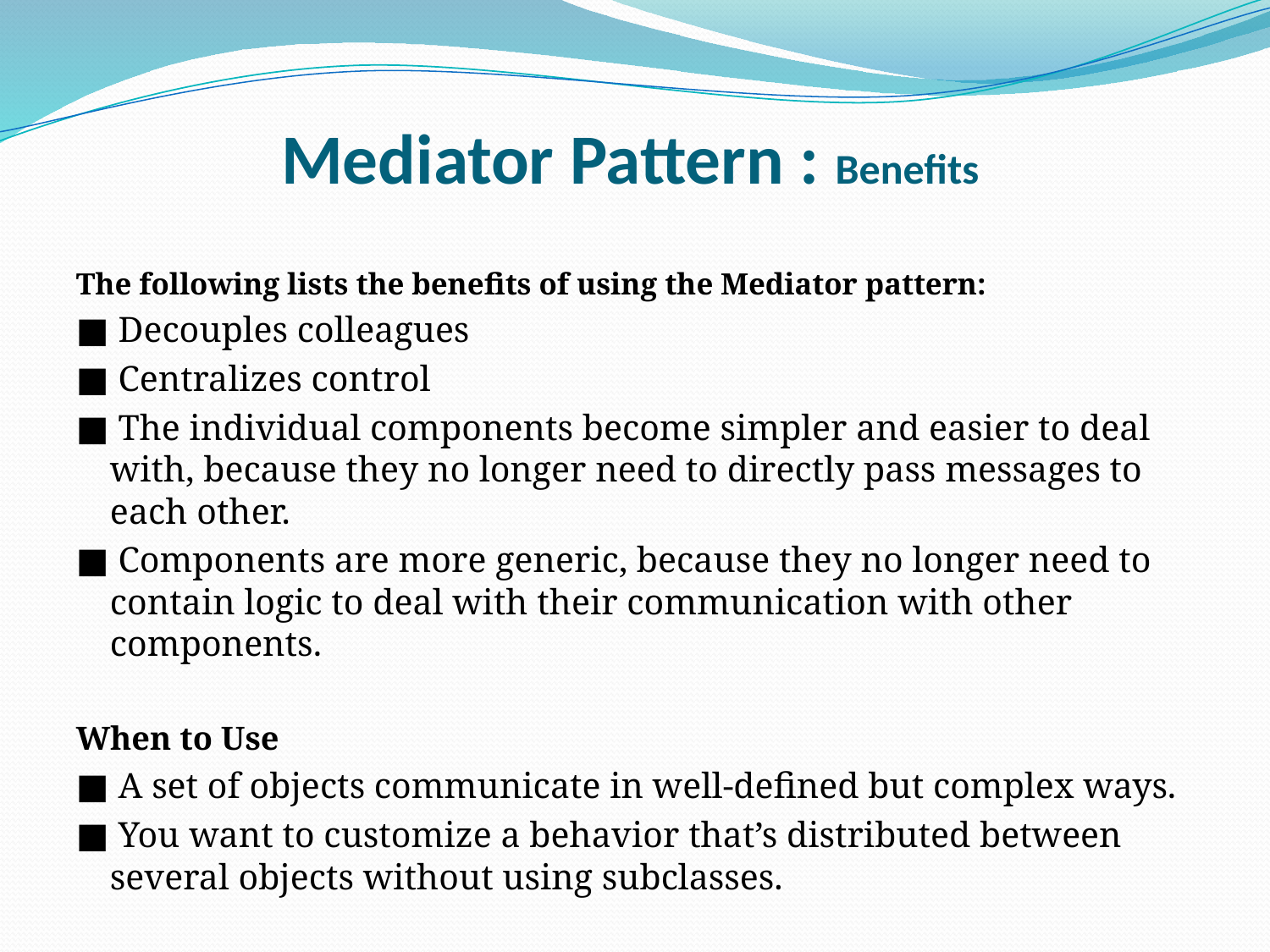

# Mediator Pattern : Benefits

The following lists the benefits of using the Mediator pattern:
■ Decouples colleagues
■ Centralizes control
■ The individual components become simpler and easier to deal with, because they no longer need to directly pass messages to each other.
■ Components are more generic, because they no longer need to contain logic to deal with their communication with other components.

When to Use
■ A set of objects communicate in well-defined but complex ways.
■ You want to customize a behavior that’s distributed between several objects without using subclasses.